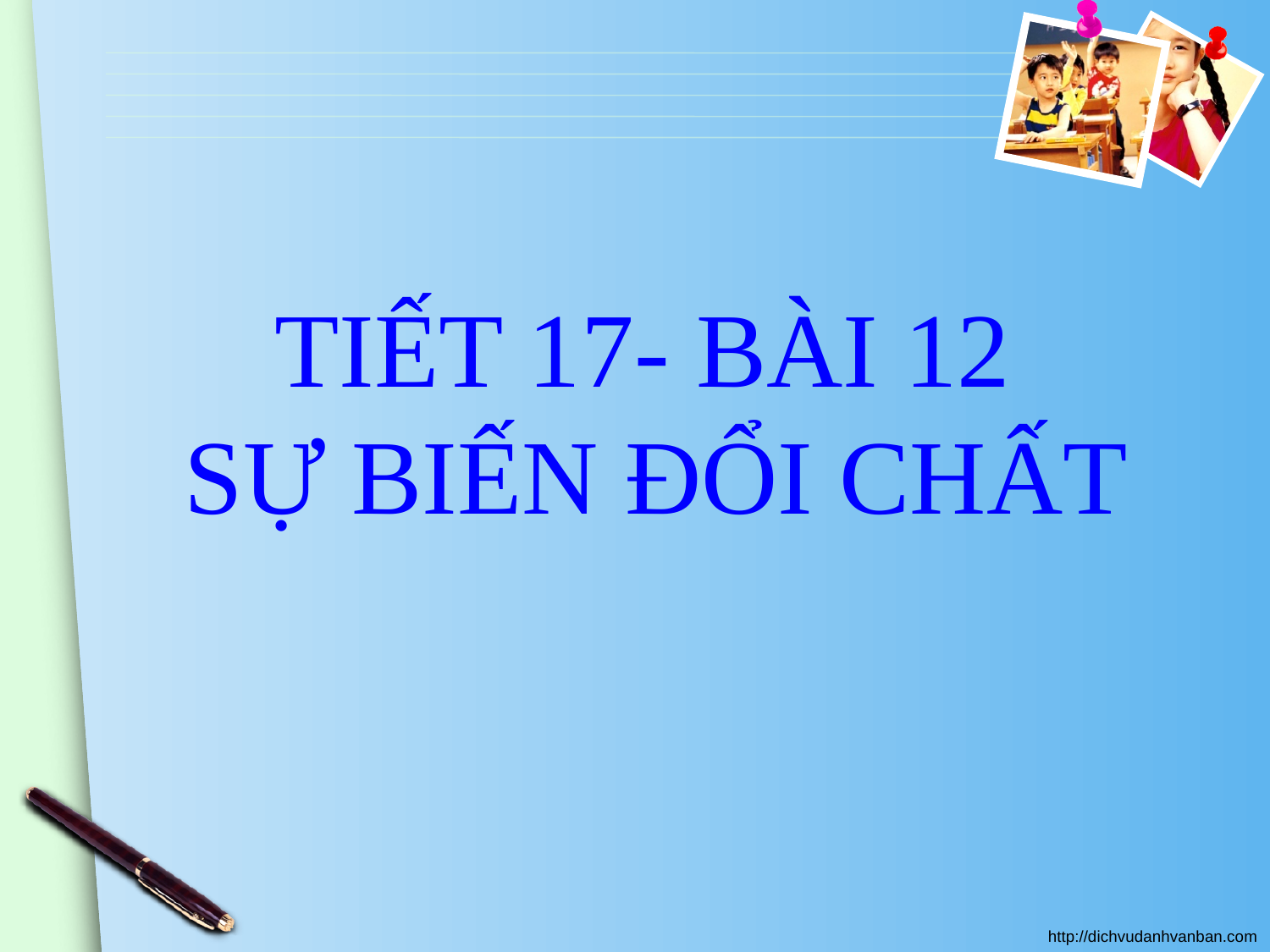

TIẾT 17- BÀI 12
 SỰ BIẾN ĐỔI CHẤT